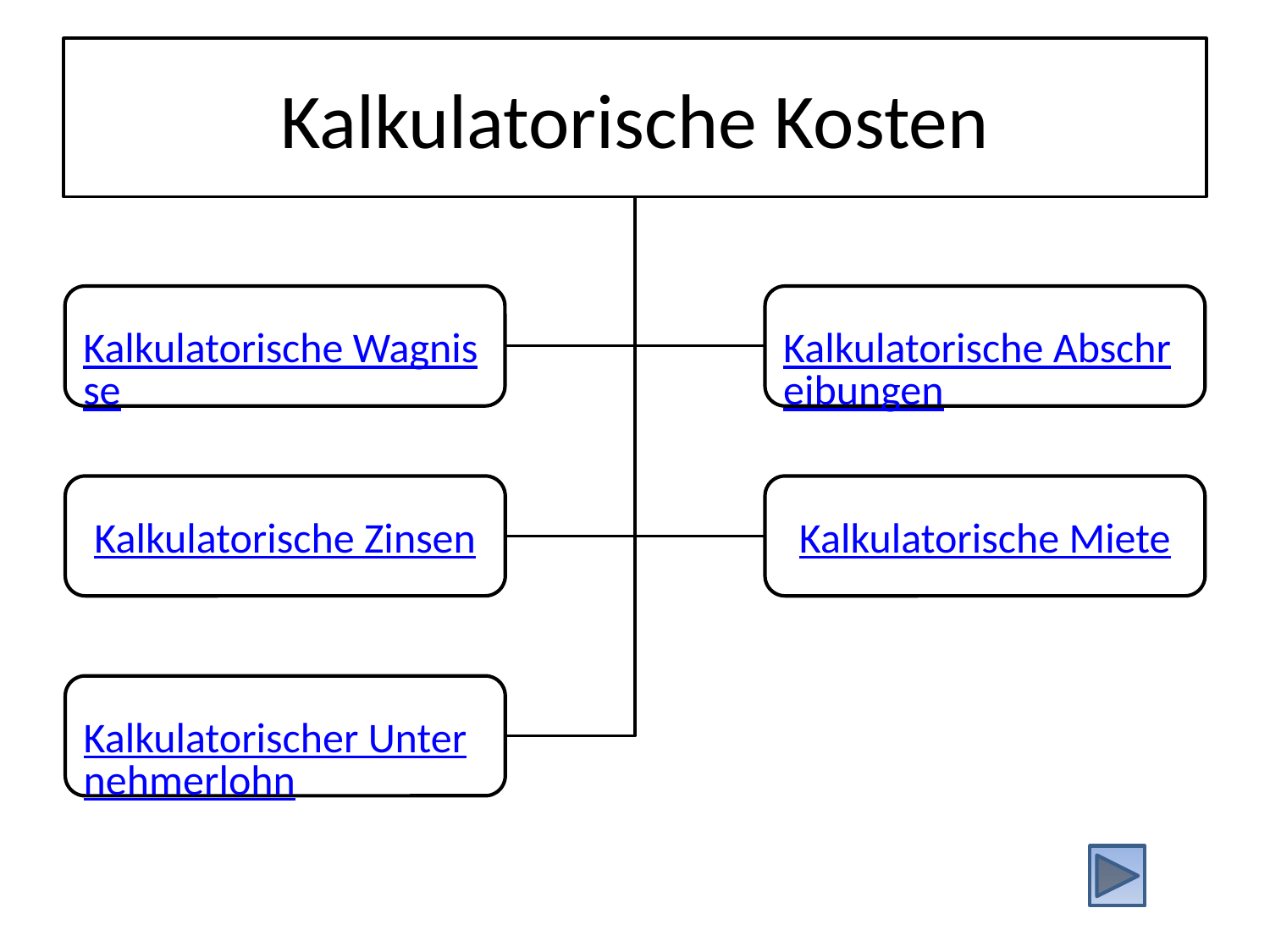

# Kalkulatorische Kosten
Kalkulatorische Wagnisse
Kalkulatorische Abschreibungen
Kalkulatorische Zinsen
Kalkulatorische Miete
Kalkulatorischer Unternehmerlohn